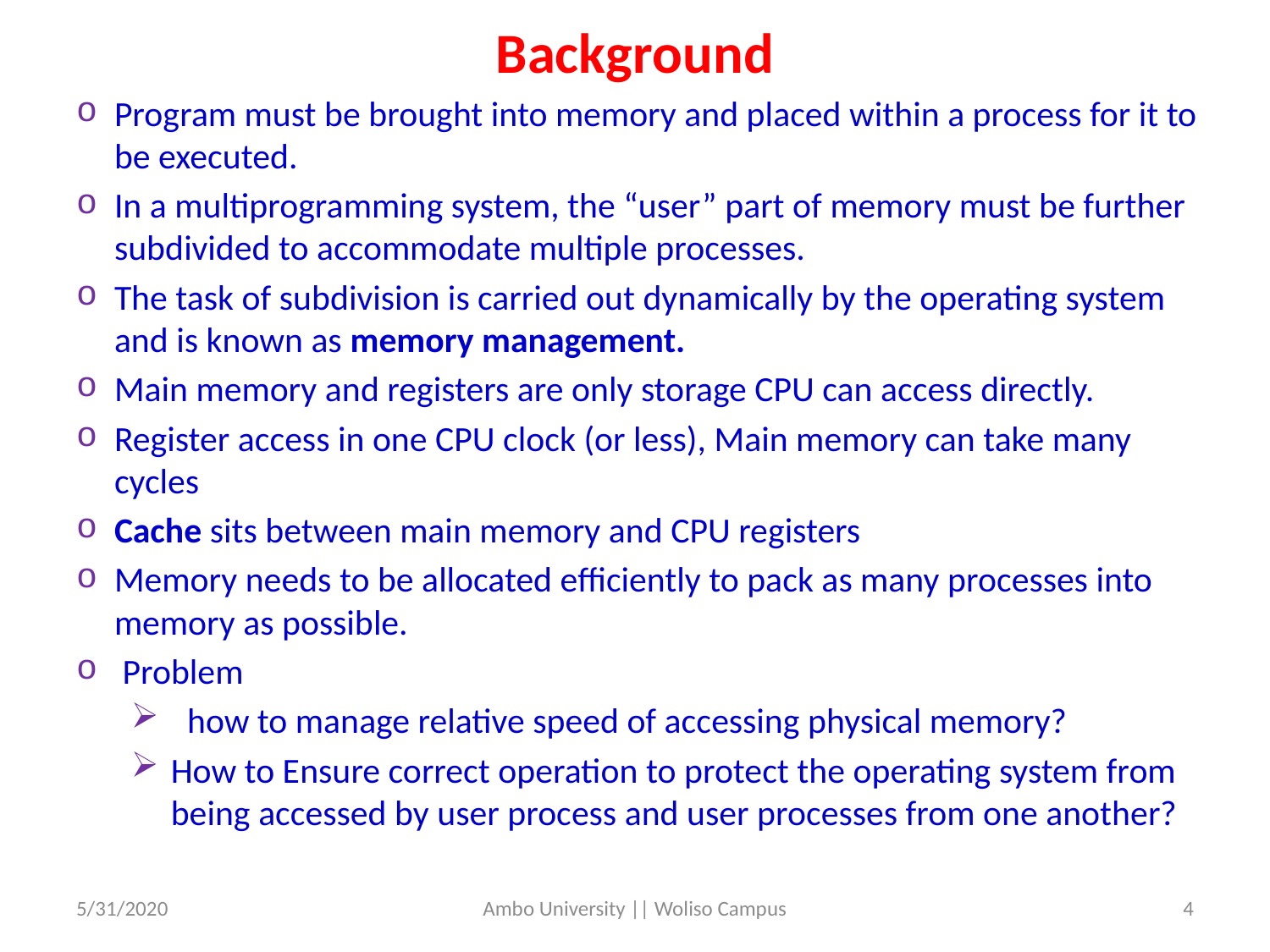

# Background
Program must be brought into memory and placed within a process for it to be executed.
In a multiprogramming system, the “user” part of memory must be further subdivided to accommodate multiple processes.
The task of subdivision is carried out dynamically by the operating system and is known as memory management.
Main memory and registers are only storage CPU can access directly.
Register access in one CPU clock (or less), Main memory can take many cycles
Cache sits between main memory and CPU registers
Memory needs to be allocated efficiently to pack as many processes into memory as possible.
 Problem
  how to manage relative speed of accessing physical memory?
How to Ensure correct operation to protect the operating system from being accessed by user process and user processes from one another?

5/31/2020
Ambo University || Woliso Campus
4